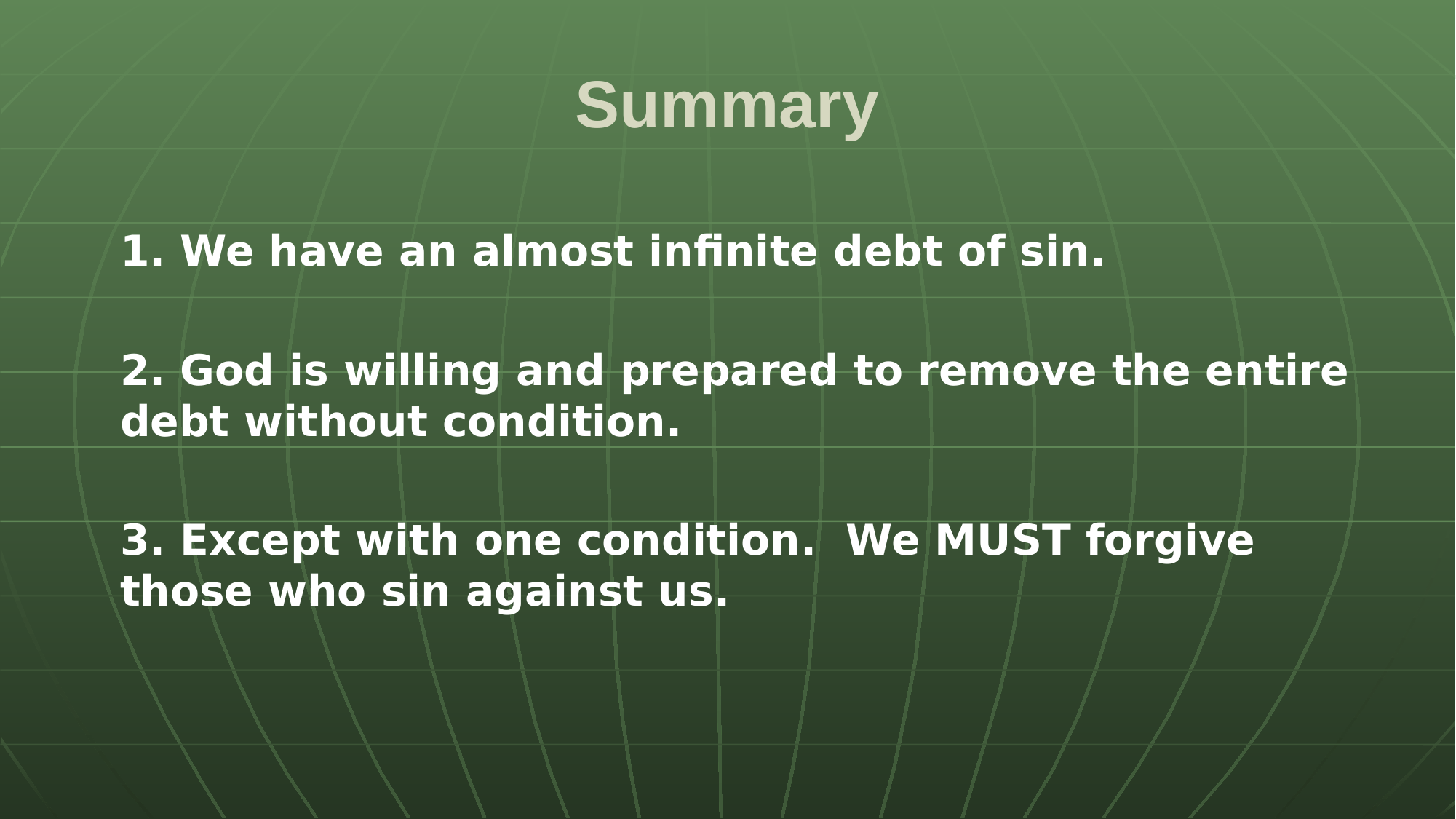

# Summary
1. We have an almost infinite debt of sin.

2. God is willing and prepared to remove the entire debt without condition.

3. Except with one condition.  We MUST forgive those who sin against us.